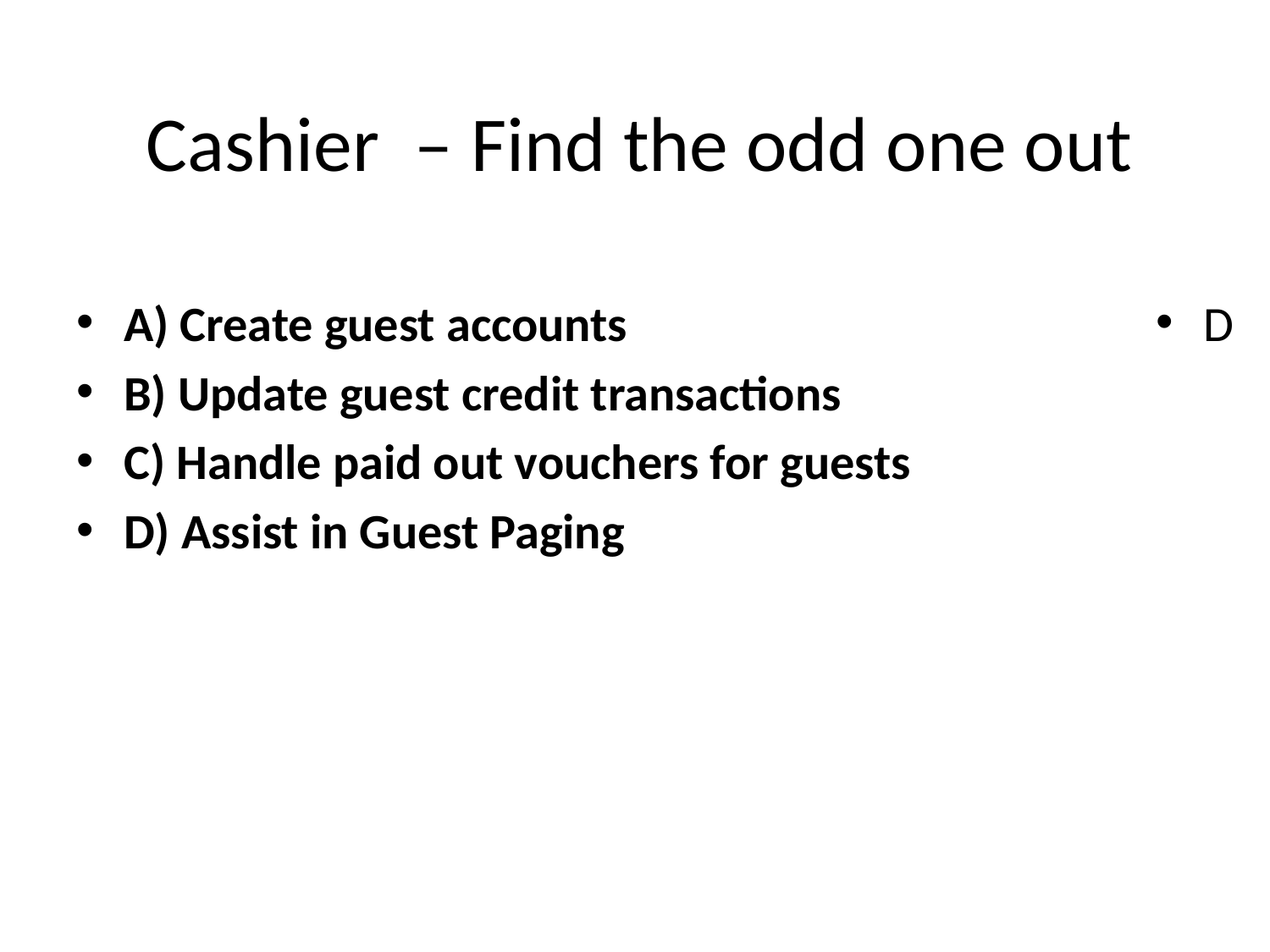

# Cashier  – Find the odd one out

A) Create guest accounts
B) Update guest credit transactions
C) Handle paid out vouchers for guests
D) Assist in Guest Paging

D